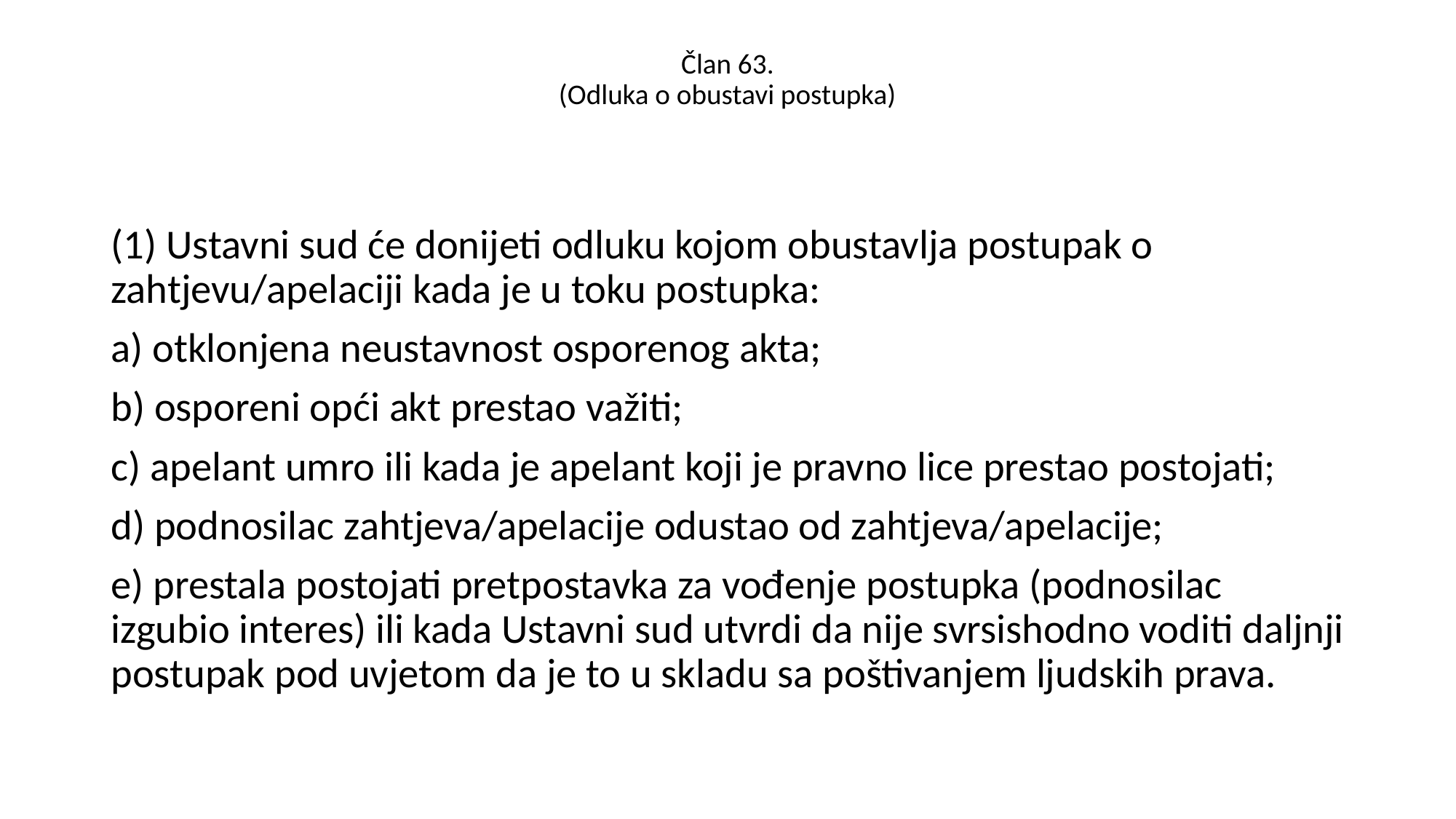

# Član 63. (Odluka o obustavi postupka)
(1) Ustavni sud će donijeti odluku kojom obustavlja postupak o zahtjevu/apelaciji kada je u toku postupka:
a) otklonjena neustavnost osporenog akta;
b) osporeni opći akt prestao važiti;
c) apelant umro ili kada je apelant koji je pravno lice prestao postojati;
d) podnosilac zahtjeva/apelacije odustao od zahtjeva/apelacije;
e) prestala postojati pretpostavka za vođenje postupka (podnosilac izgubio interes) ili kada Ustavni sud utvrdi da nije svrsishodno voditi daljnji postupak pod uvjetom da je to u skladu sa poštivanjem ljudskih prava.